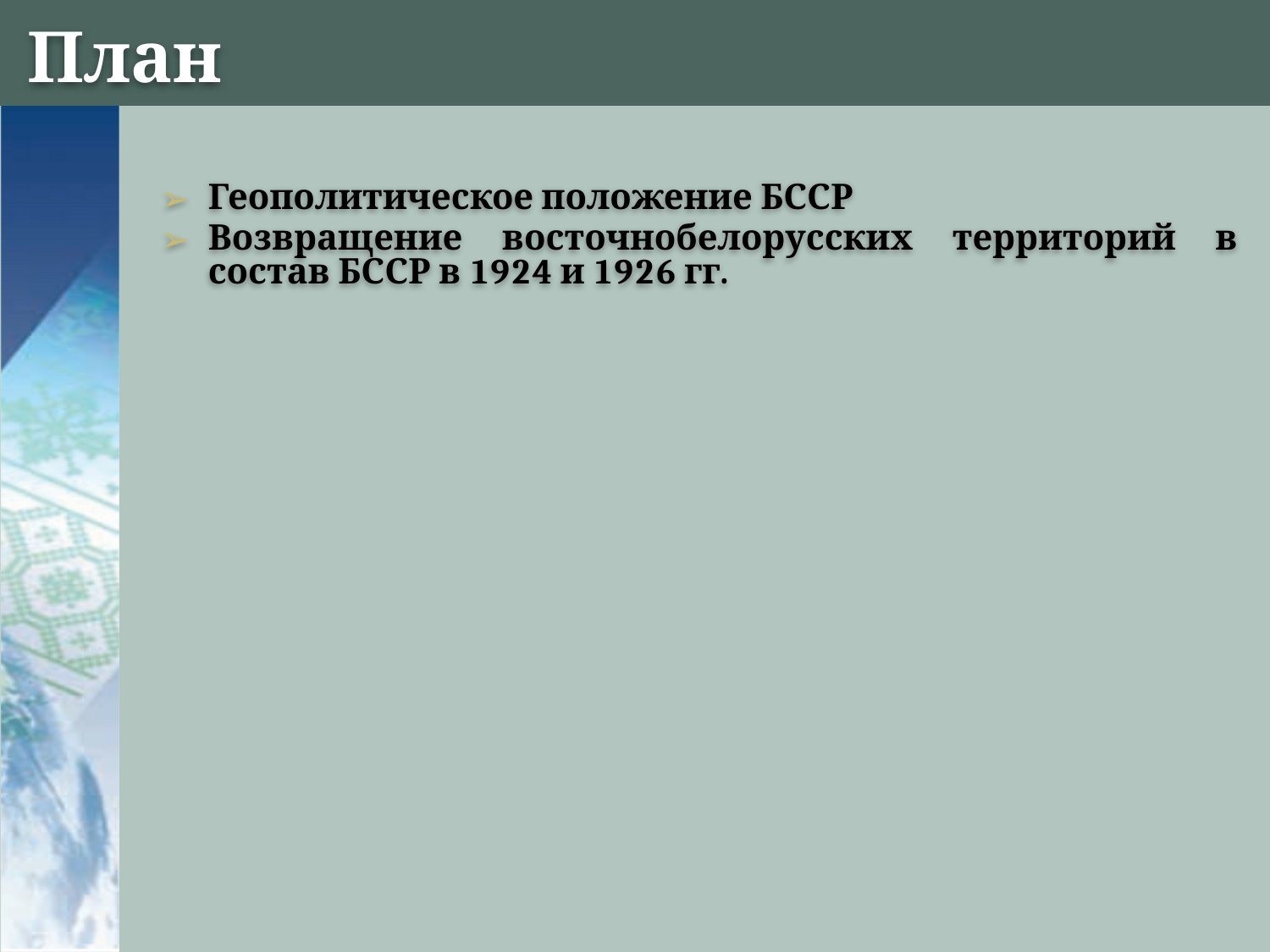

# План
Геополитическое положение БССР
Возвращение восточнобелорусских территорий в состав БССР в 1924 и 1926 гг.